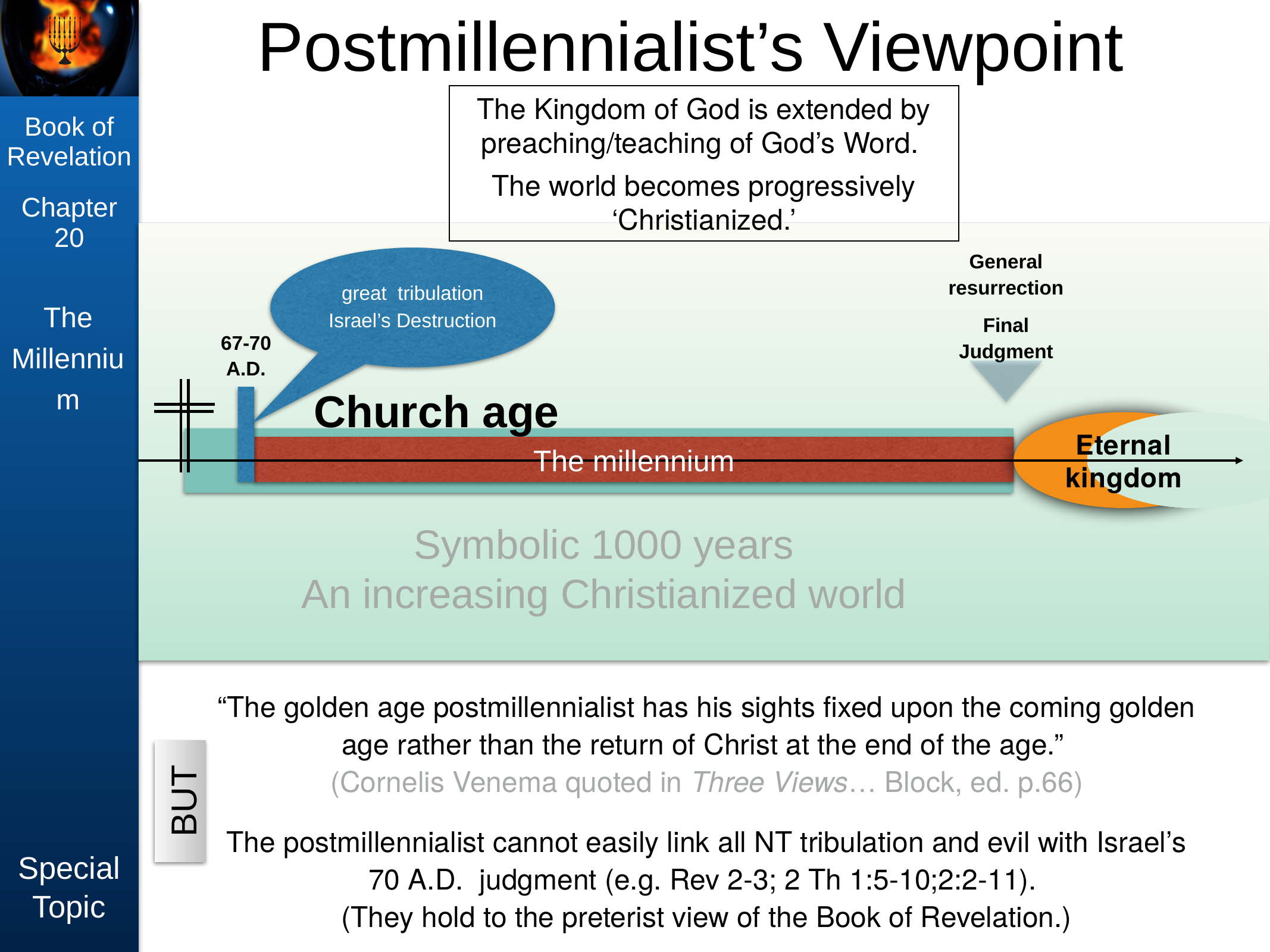

Postmillennialist’s Viewpoint
The Kingdom of God is extended by preaching/teaching of God’s Word.
The world becomes progressively ‘Christianized.’

great  tribulation
Israel’s Destruction
General resurrection
Final
Judgment

67-70 A.D.

Church age

Eternal kingdom

The millennium

Symbolic 1000 years
An increasing Christianized world
“The golden age postmillennialist has his sights fixed upon the coming golden age rather than the return of Christ at the end of the age.”
(Cornelis Venema quoted in Three Views… Block, ed. p.66)
The postmillennialist cannot easily link all NT tribulation and evil with Israel’s 70 A.D.  judgment (e.g. Rev 2-3; 2 Th 1:5-10;2:2-11).
(They hold to the preterist view of the Book of Revelation.)
BUT